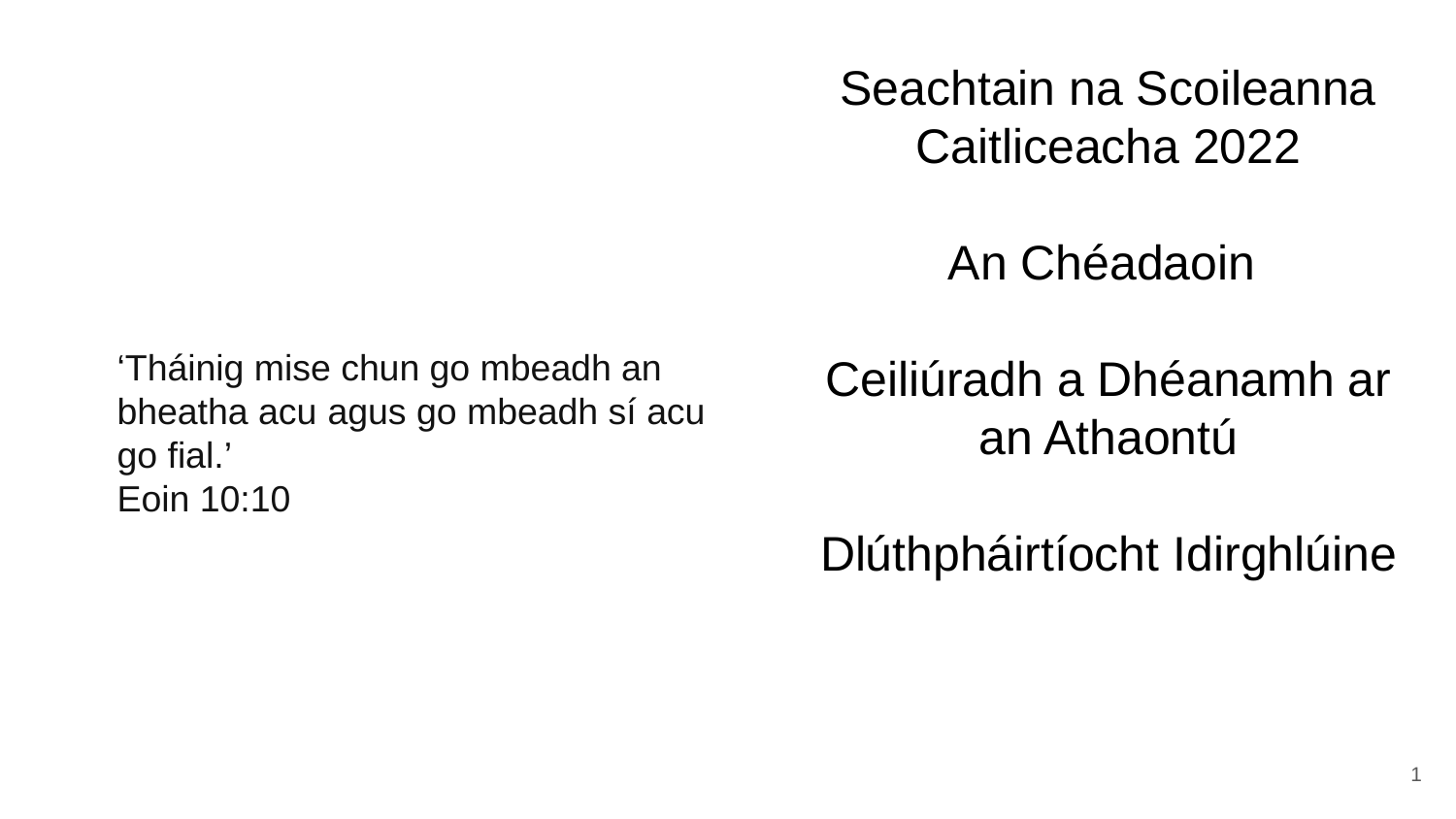

Seachtain na Scoileanna Caitliceacha 2022

An Chéadaoin

Ceiliúradh a Dhéanamh ar an Athaontú

Dlúthpháirtíocht Idirghlúine

‘Tháinig mise chun go mbeadh an bheatha acu agus go mbeadh sí acu
go fial.’
Eoin 10:10

1